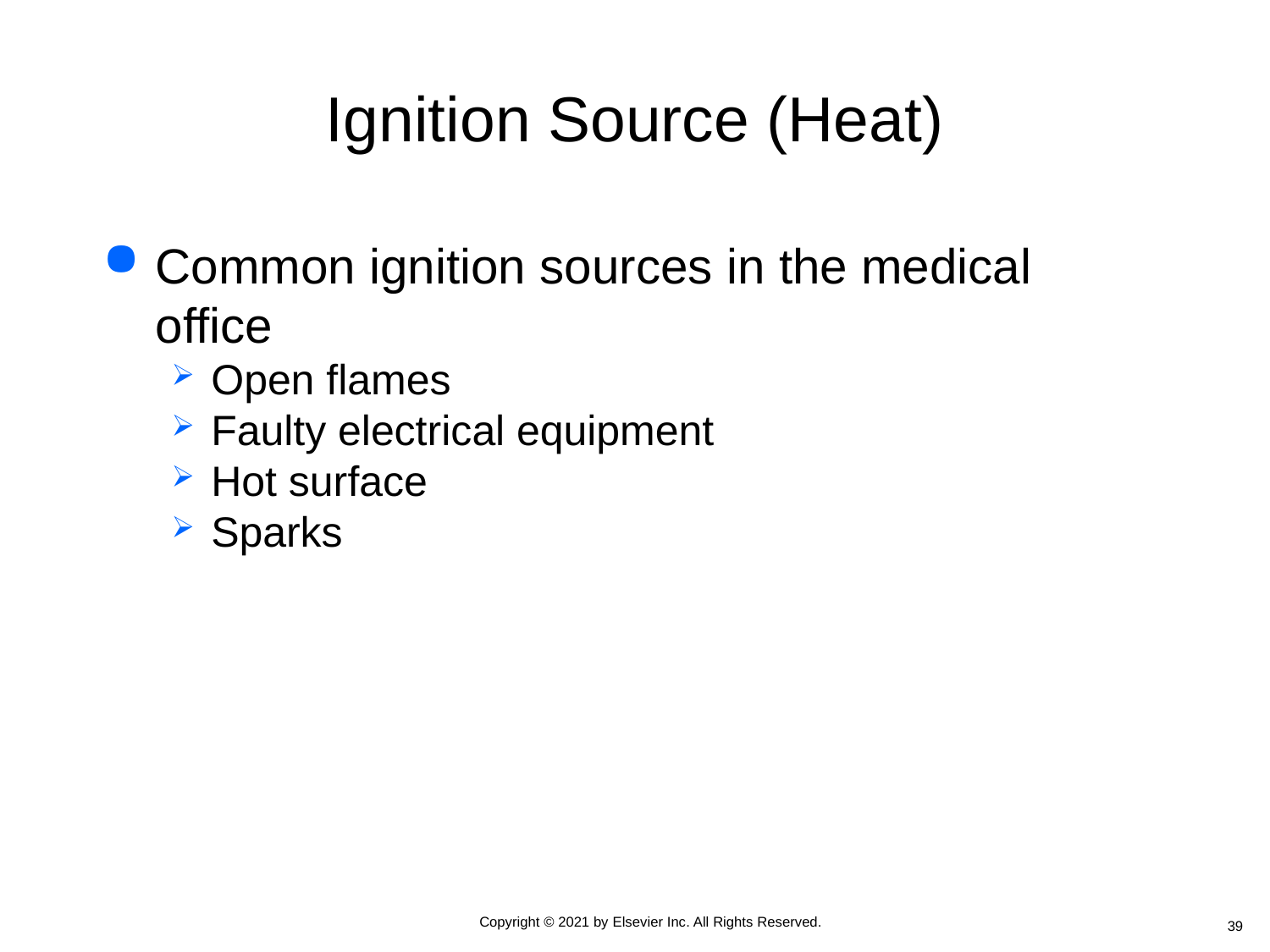

# Ignition Source (Heat)
Common ignition sources in the medical office
Open flames
Faulty electrical equipment
Hot surface
Sparks
39